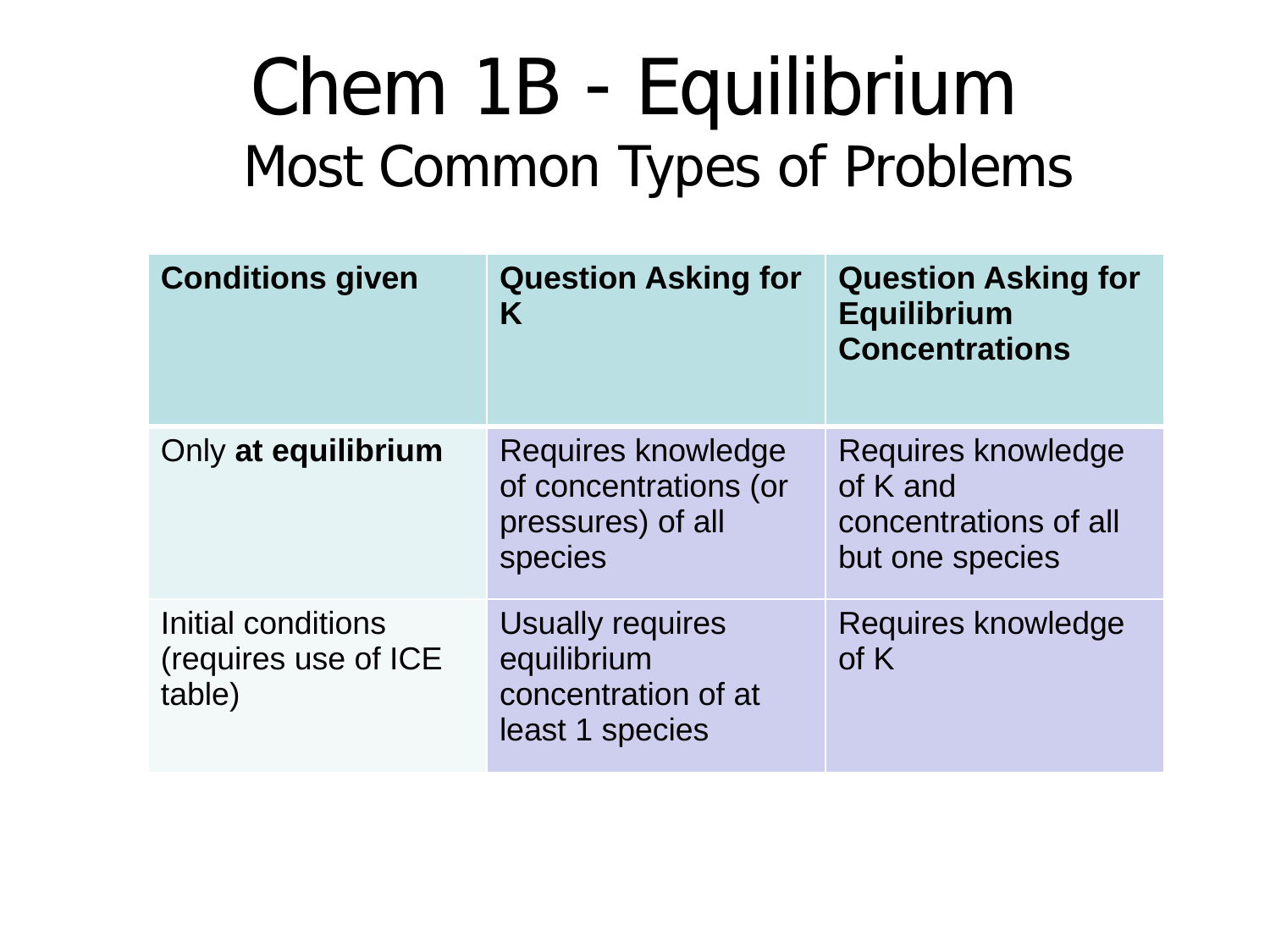

# Chem 1B - Equilibrium Most Common Types of Problems

| Conditions given | Question Asking for K | Question Asking for Equilibrium Concentrations |
| --- | --- | --- |
| Only at equilibrium | Requires knowledge of concentrations (or pressures) of all species | Requires knowledge of K and concentrations of all but one species |
| Initial conditions (requires use of ICE table) | Usually requires equilibrium concentration of at least 1 species | Requires knowledge of K |